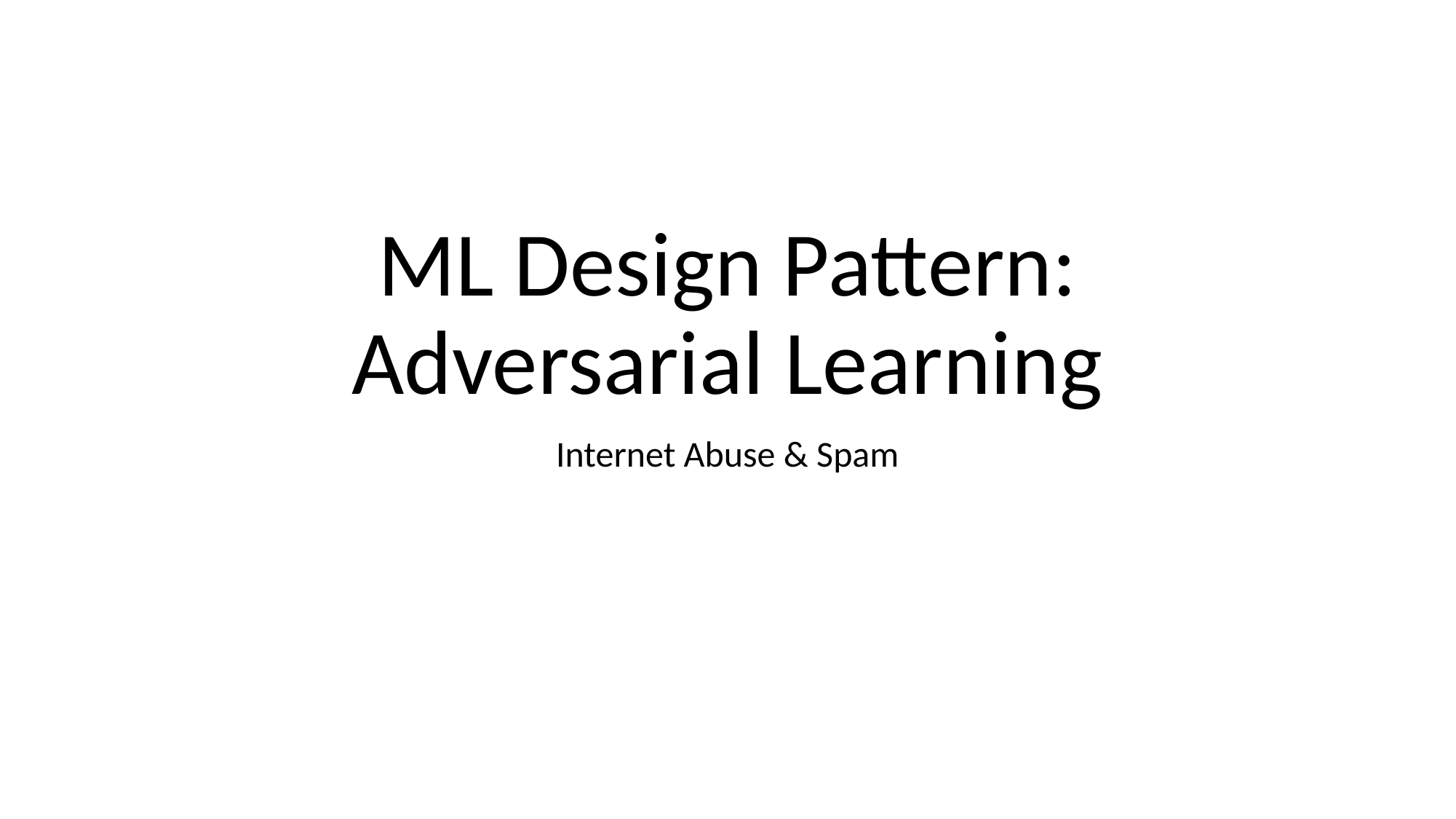

# ML Design Pattern: Adversarial Learning
Internet Abuse & Spam